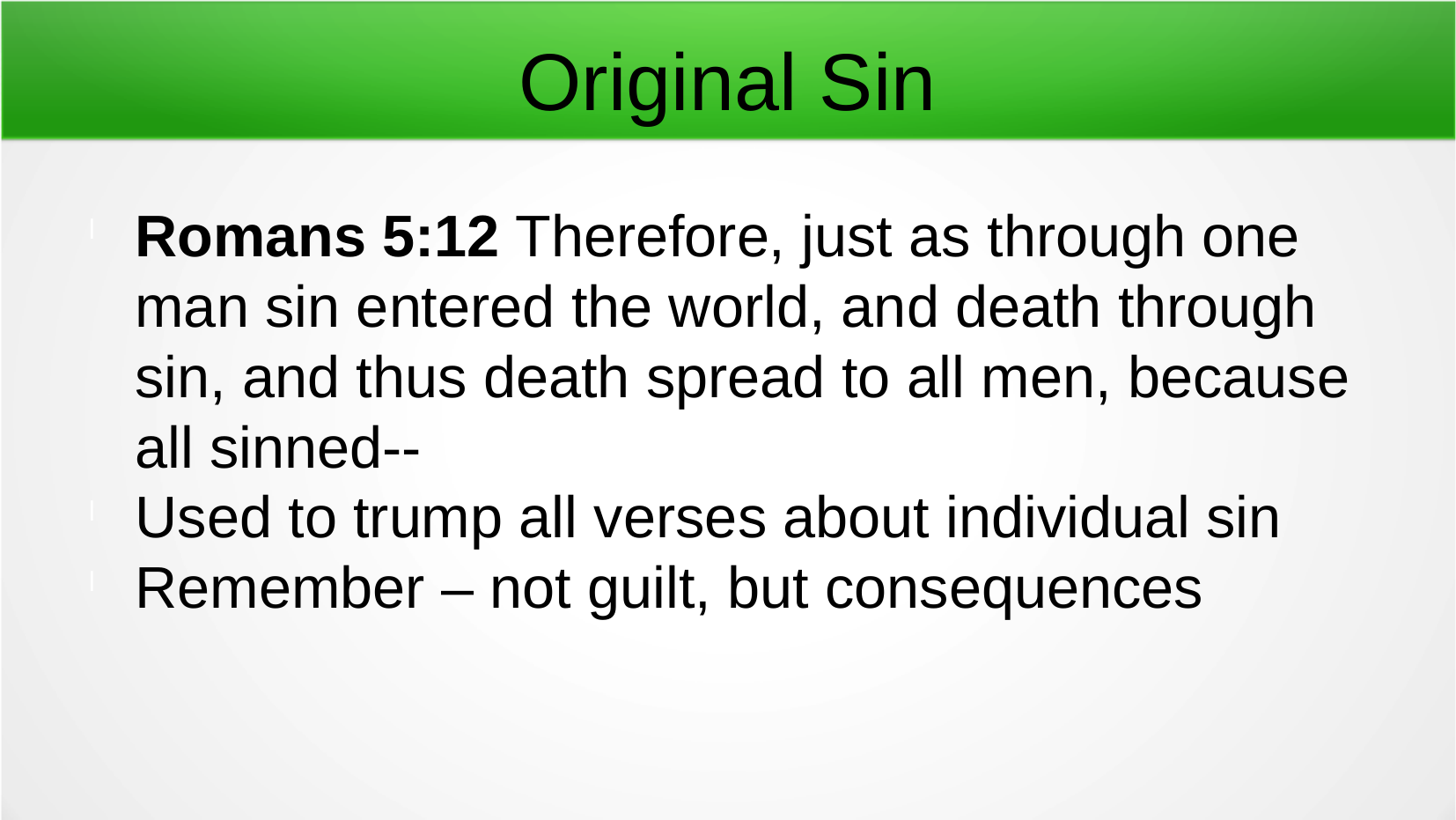

Original Sin
Romans 5:12 Therefore, just as through one man sin entered the world, and death through sin, and thus death spread to all men, because all sinned--
Used to trump all verses about individual sin
Remember – not guilt, but consequences